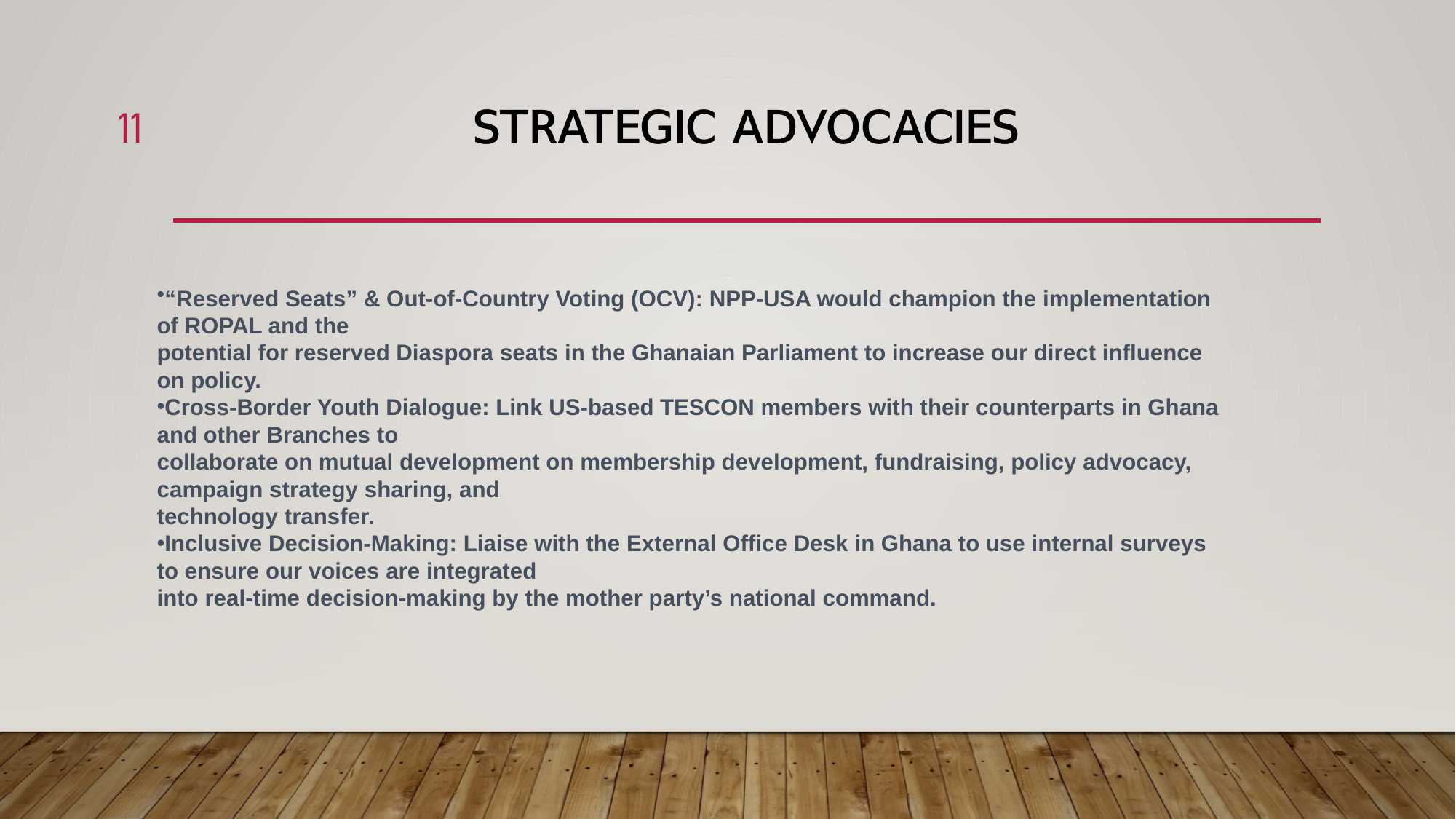

11
# STRATEGIC ADVOCACIES
“Reserved Seats” & Out-of-Country Voting (OCV): NPP-USA would champion the implementation of ROPAL and the
potential for reserved Diaspora seats in the Ghanaian Parliament to increase our direct influence on policy.
Cross-Border Youth Dialogue: Link US-based TESCON members with their counterparts in Ghana and other Branches to
collaborate on mutual development on membership development, fundraising, policy advocacy, campaign strategy sharing, and
technology transfer.
Inclusive Decision-Making: Liaise with the External Office Desk in Ghana to use internal surveys to ensure our voices are integrated
into real-time decision-making by the mother party’s national command.